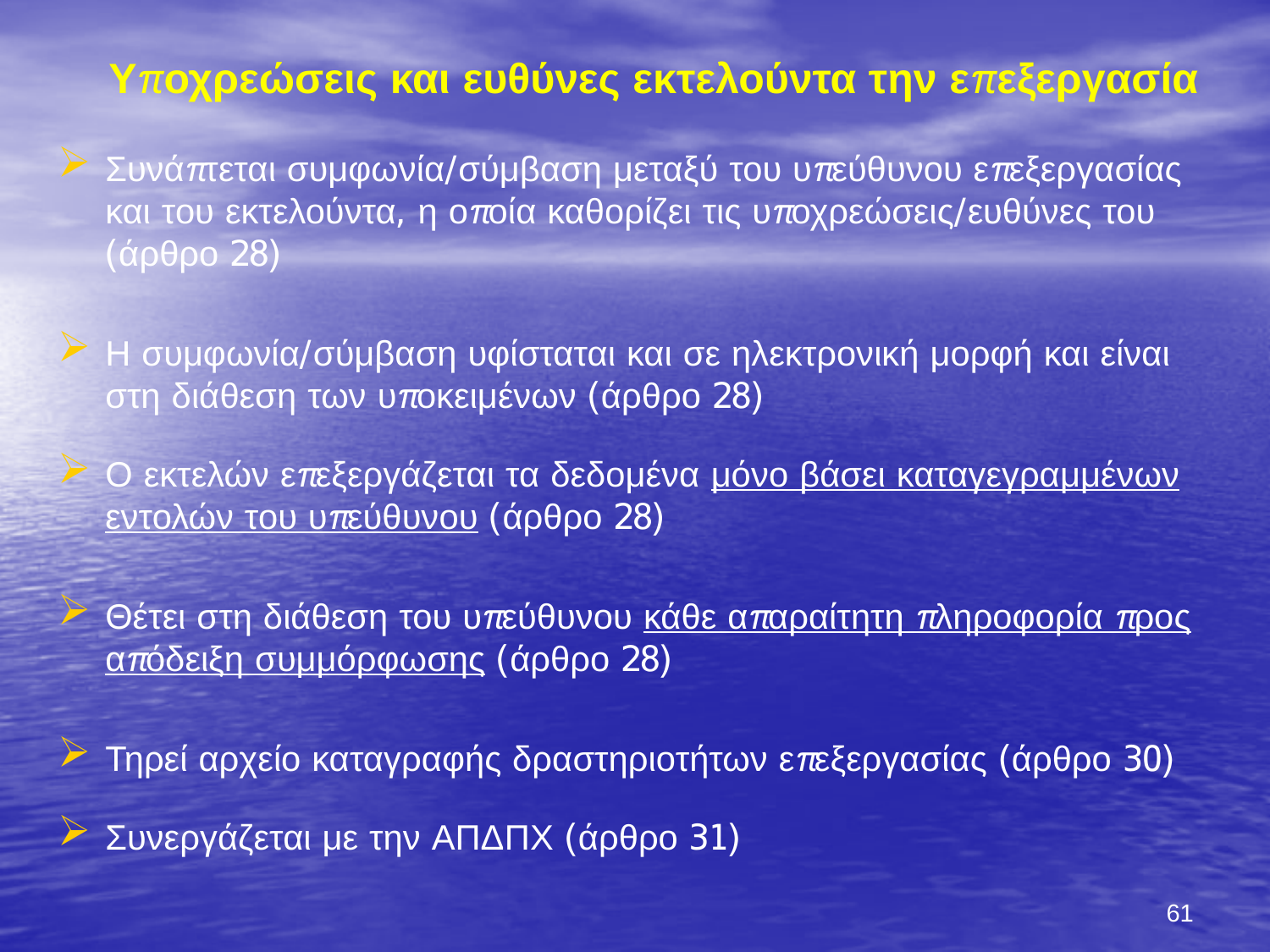

Συνάπτεται συμφωνία/σύμβαση μεταξύ του υπεύθυνου επεξεργασίας και του εκτελούντα, η οποία καθορίζει τις υποχρεώσεις/ευθύνες του (άρθρο 28)

Η συμφωνία/σύμβαση υφίσταται και σε ηλεκτρονική μορφή και είναι στη διάθεση των υποκειμένων (άρθρο 28)

Ο εκτελών επεξεργάζεται τα δεδομένα μόνο βάσει καταγεγραμμένων εντολών του υπεύθυνου (άρθρο 28)

Θέτει στη διάθεση του υπεύθυνου κάθε απαραίτητη πληροφορία προς απόδειξη συμμόρφωσης (άρθρο 28)

Τηρεί αρχείο καταγραφής δραστηριοτήτων επεξεργασίας (άρθρο 30)

Συνεργάζεται με την ΑΠΔΠΧ (άρθρο 31)

# Υποχρεώσεις και ευθύνες εκτελούντα την επεξεργασία
61